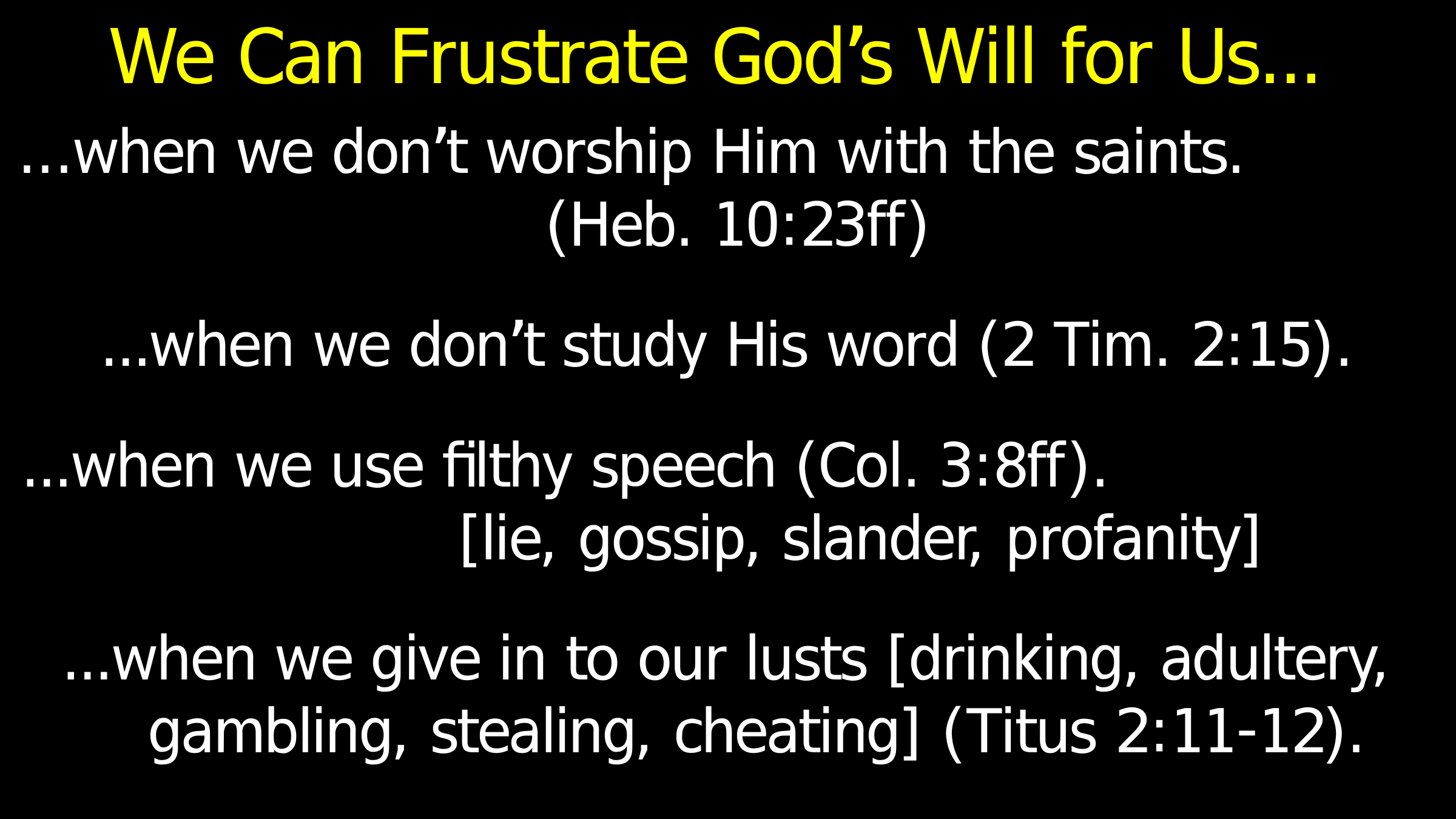

# We Can Frustrate God’s Will for Us…
...when we don’t worship Him with the saints.           (Heb. 10:23ff)

…when we don’t study His word (2 Tim. 2:15).

…when we use filthy speech (Col. 3:8ff).                             [lie, gossip, slander, profanity]

…when we give in to our lusts [drinking, adultery, gambling, stealing, cheating] (Titus 2:11-12).